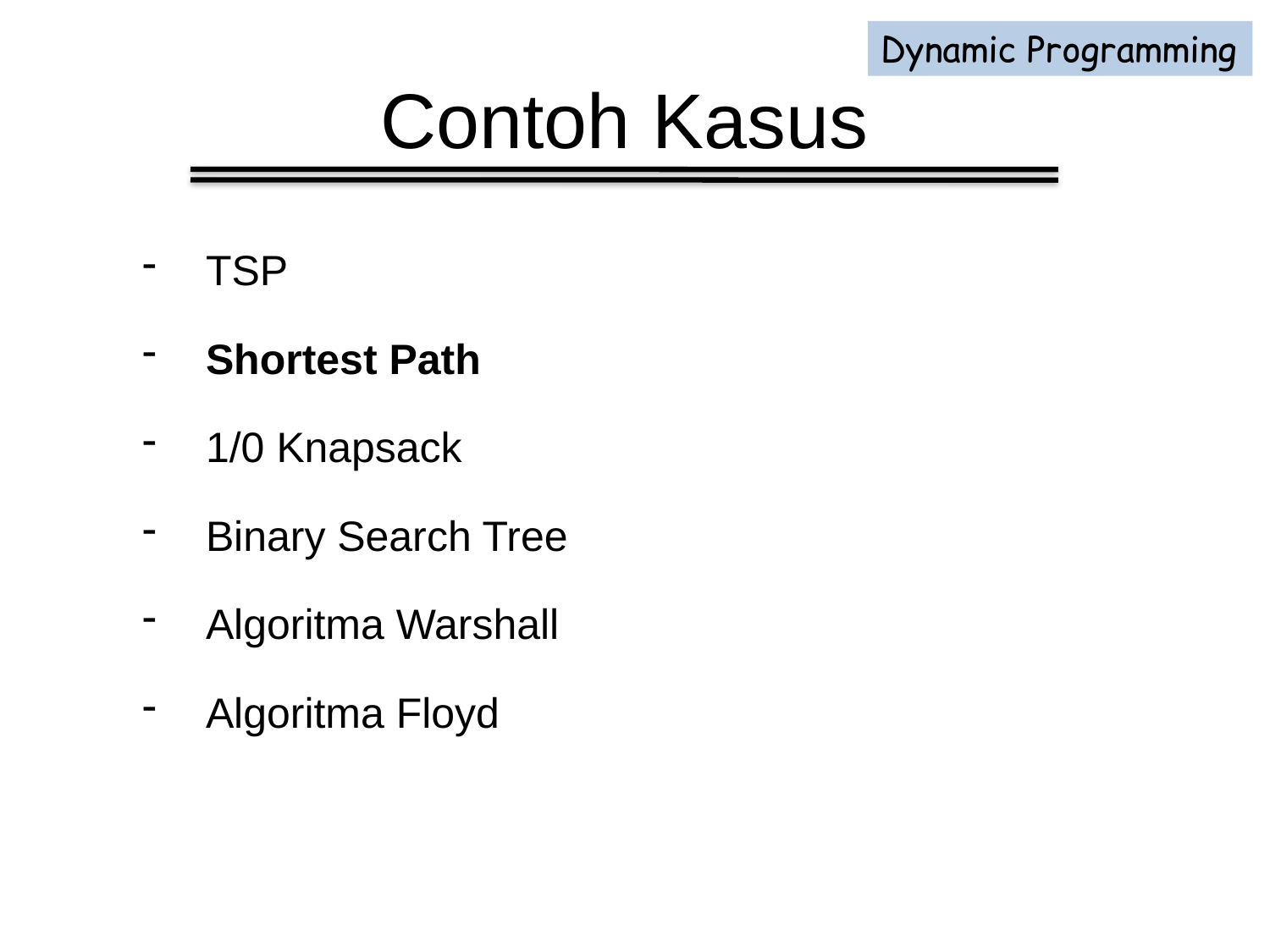

Dynamic Programming
# Contoh Kasus
TSP
Shortest Path
1/0 Knapsack
Binary Search Tree
Algoritma Warshall
Algoritma Floyd